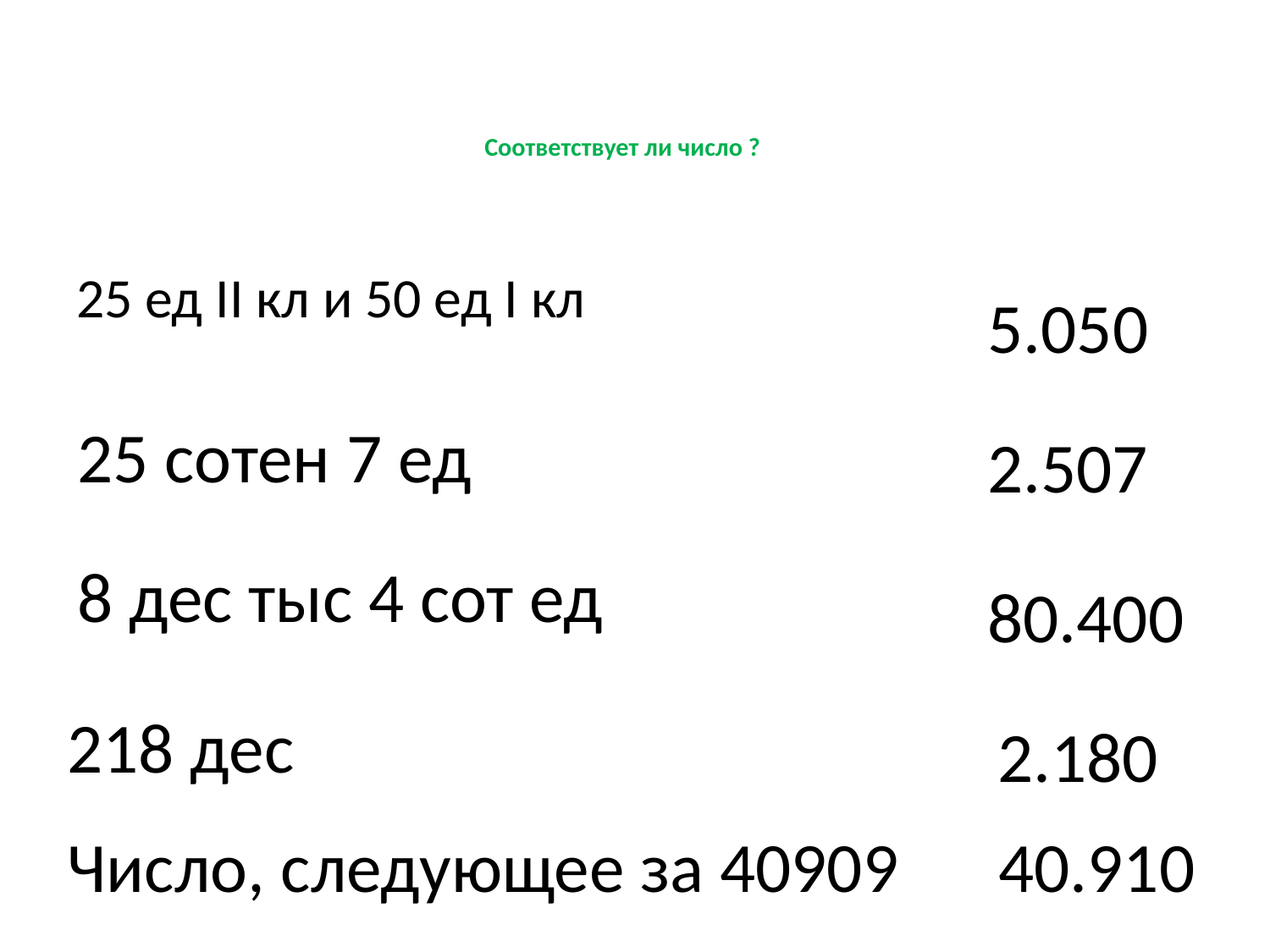

# Соответствует ли число ?
25 ед II кл и 50 ед I кл

5.050
25 сотен 7 ед
2.507
8 дес тыс 4 сот ед
80.400
218 дес
2.180
Число, следующее за 40909

40.910